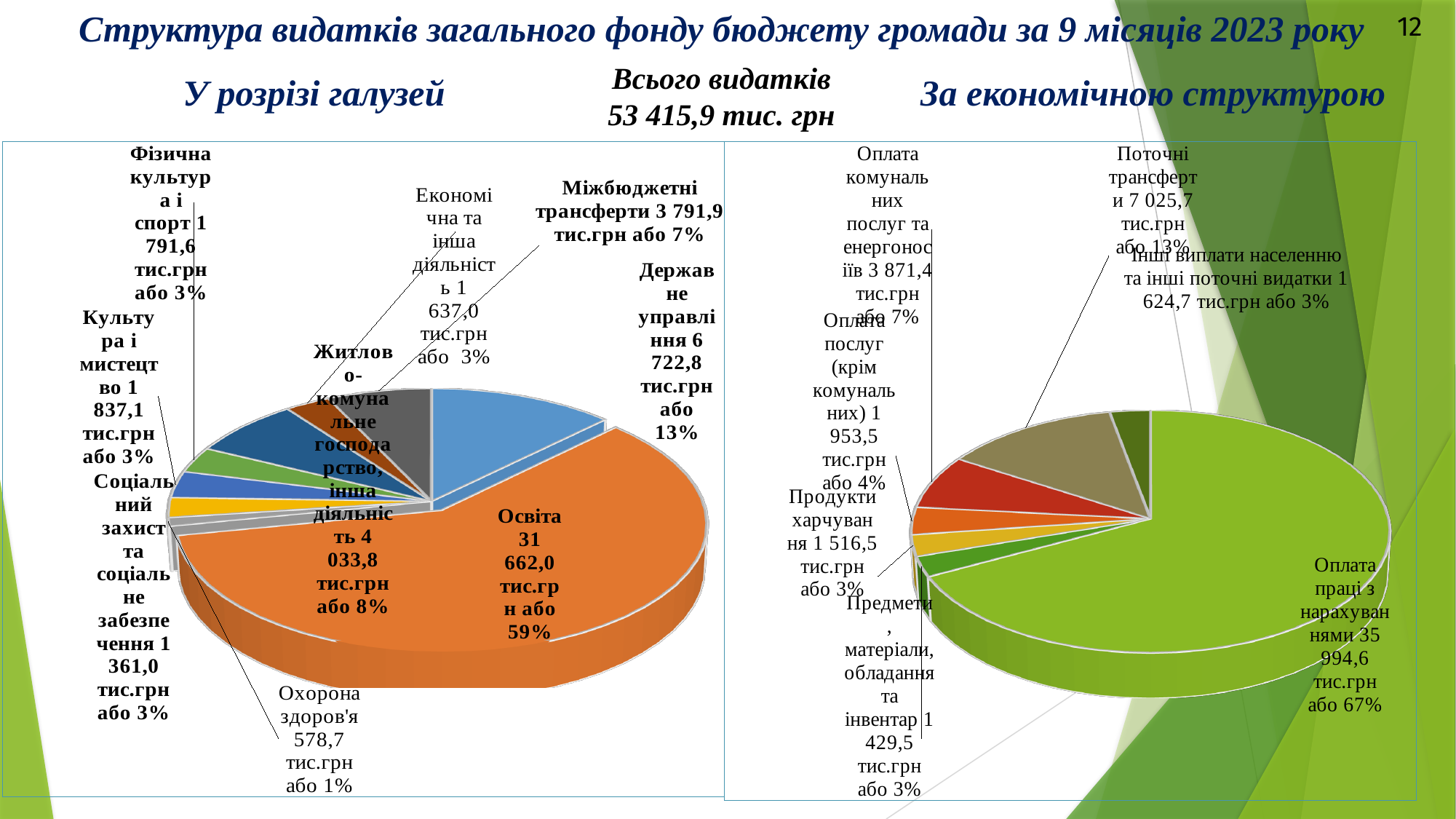

# Структура видатків загального фонду бюджету громади за 9 місяців 2023 року
12
За економічною структурою
У розрізі галузей
Всього видатків 53 415,9 тис. грн

[unsupported chart]

[unsupported chart]